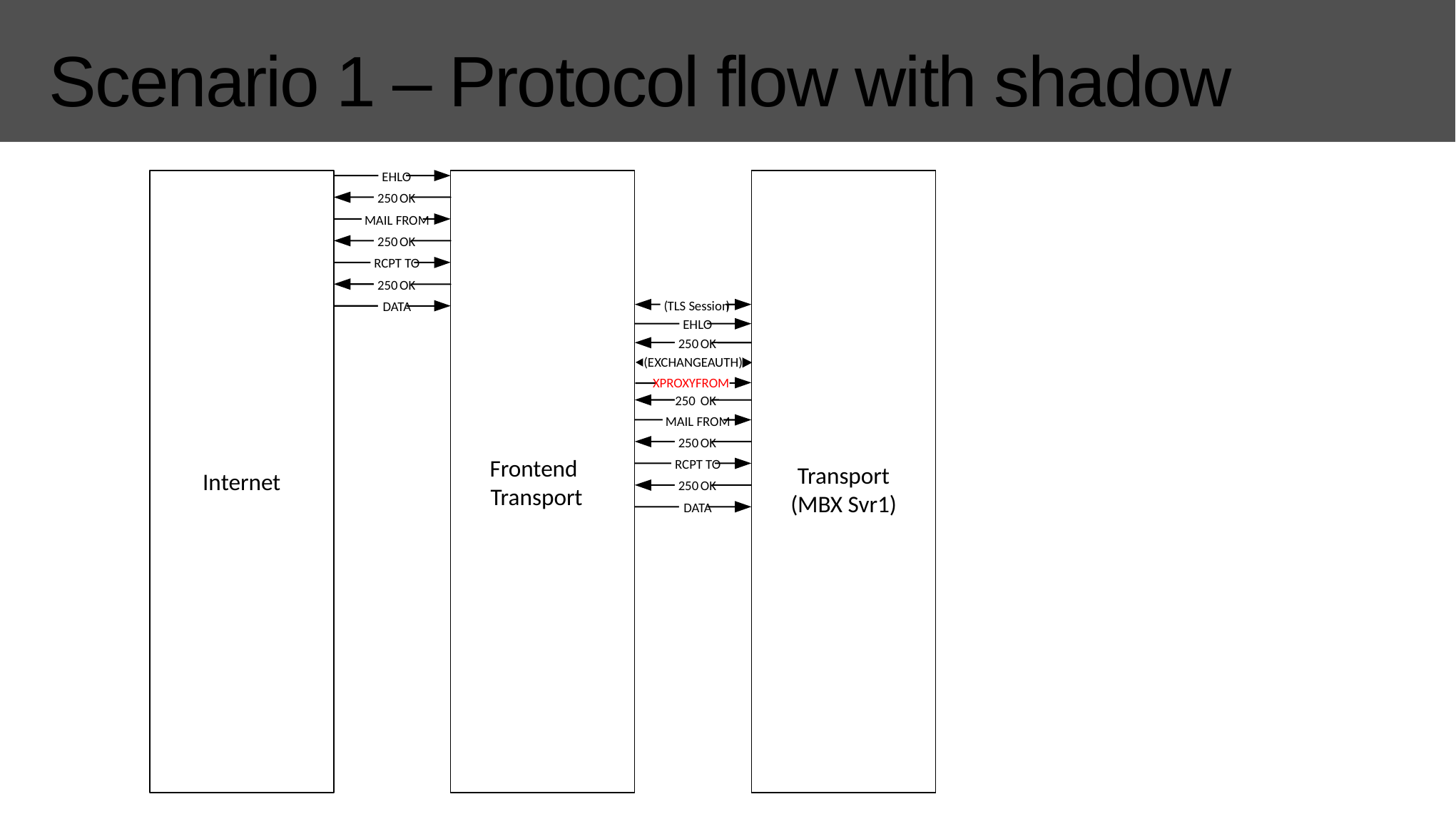

# Scenario 1 – Protocol flow with shadow

EHLO

250
OK

MAIL FROM

250
OK

RCPT TO

250
OK

(
TLS Session
)

DATA

EHLO

250
OK

(EXCHANGEAUTH)

XPROXYFROM

250
OK

MAIL FROM

250
OK

Frontend
Transport

RCPT TO

Transport
(MBX Svr1)

Internet
Transport

250
OK

DATA